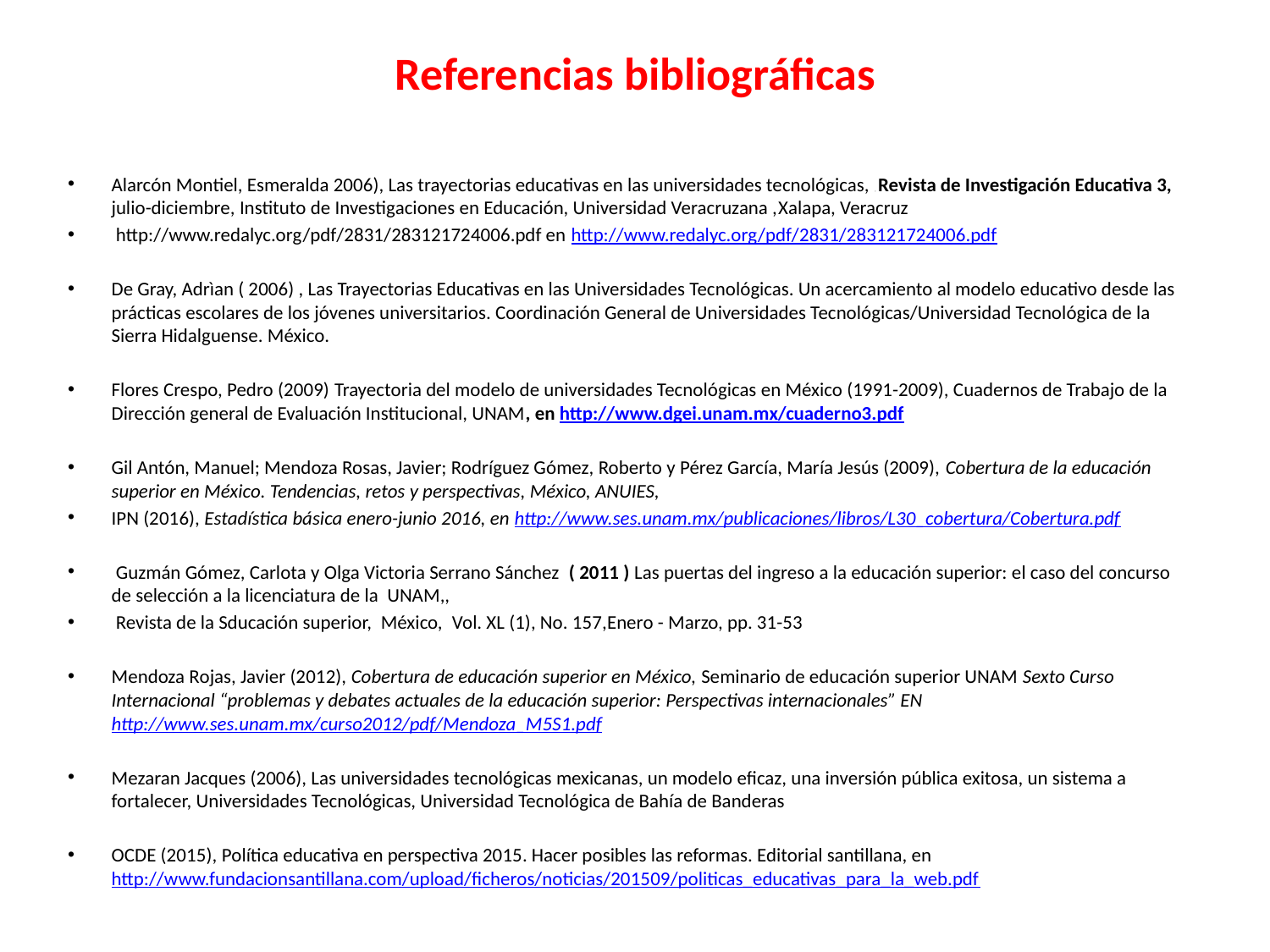

# Referencias bibliográficas

Alarcón Montiel, Esmeralda 2006), Las trayectorias educativas en las universidades tecnológicas, ,  Revista de Investigación Educativa 3, julio-diciembre, Instituto de Investigaciones en Educación, Universidad Veracruzana ,Xalapa, Veracruz
 http://www.redalyc.org/pdf/2831/283121724006.pdf en http://www.redalyc.org/pdf/2831/283121724006.pdf

De Gray, Adrìan ( 2006) , Las Trayectorias Educativas en las Universidades Tecnológicas. Un acercamiento al modelo educativo desde las prácticas escolares de los jóvenes universitarios. Coordinación General de Universidades Tecnológicas/Universidad Tecnológica de la Sierra Hidalguense. México.

Flores Crespo, Pedro (2009) Trayectoria del modelo de universidades Tecnológicas en México (1991-2009), Cuadernos de Trabajo de la Dirección general de Evaluación Institucional, UNAM, en http://www.dgei.unam.mx/cuaderno3.pdf

Gil Antón, Manuel; Mendoza Rosas, Javier; Rodríguez Gómez, Roberto y Pérez García, María Jesús (2009), Cobertura de la educación superior en México. Tendencias, retos y perspectivas, México, ANUIES,
IPN (2016), Estadística básica enero-junio 2016, en http://www.ses.unam.mx/publicaciones/libros/L30_cobertura/Cobertura.pdf

 Guzmán Gómez, Carlota y Olga Victoria Serrano Sánchez  ( 2011 ) Las puertas del ingreso a la educación superior: el caso del concurso de selección a la licenciatura de la  UNAM,,
 Revista de la Sducación superior,  México,  Vol. XL (1), No. 157,Enero - Marzo, pp. 31-53

Mendoza Rojas, Javier (2012), Cobertura de educación superior en México, Seminario de educación superior UNAM Sexto Curso Internacional “problemas y debates actuales de la educación superior: Perspectivas internacionales” EN http://www.ses.unam.mx/curso2012/pdf/Mendoza_M5S1.pdf

Mezaran Jacques (2006), Las universidades tecnológicas mexicanas, un modelo eficaz, una inversión pública exitosa, un sistema a fortalecer, Universidades Tecnológicas, Universidad Tecnológica de Bahía de Banderas

OCDE (2015), Política educativa en perspectiva 2015. Hacer posibles las reformas. Editorial santillana, en http://www.fundacionsantillana.com/upload/ficheros/noticias/201509/politicas_educativas_para_la_web.pdf